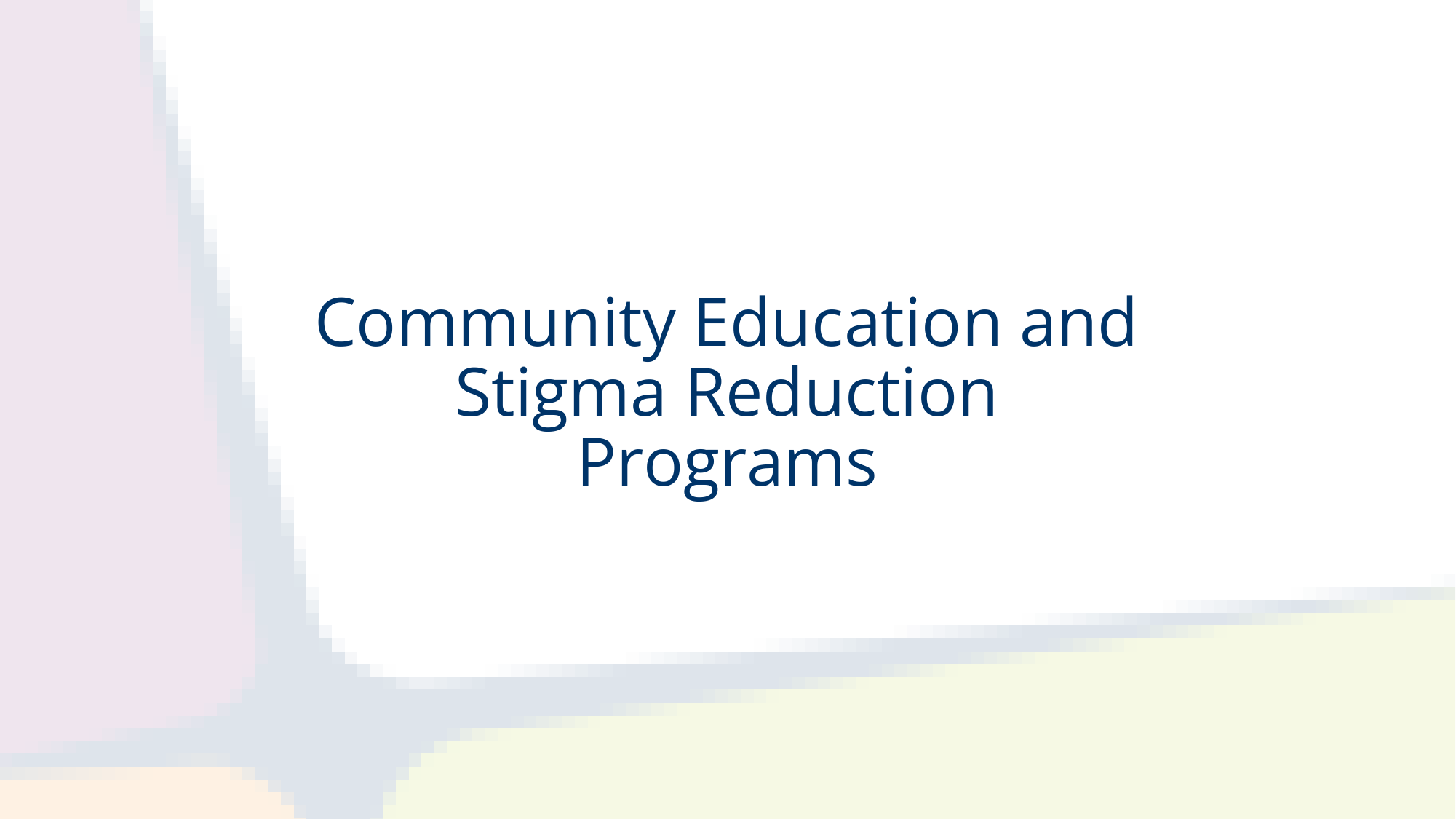

# Community Education and Stigma Reduction Programs